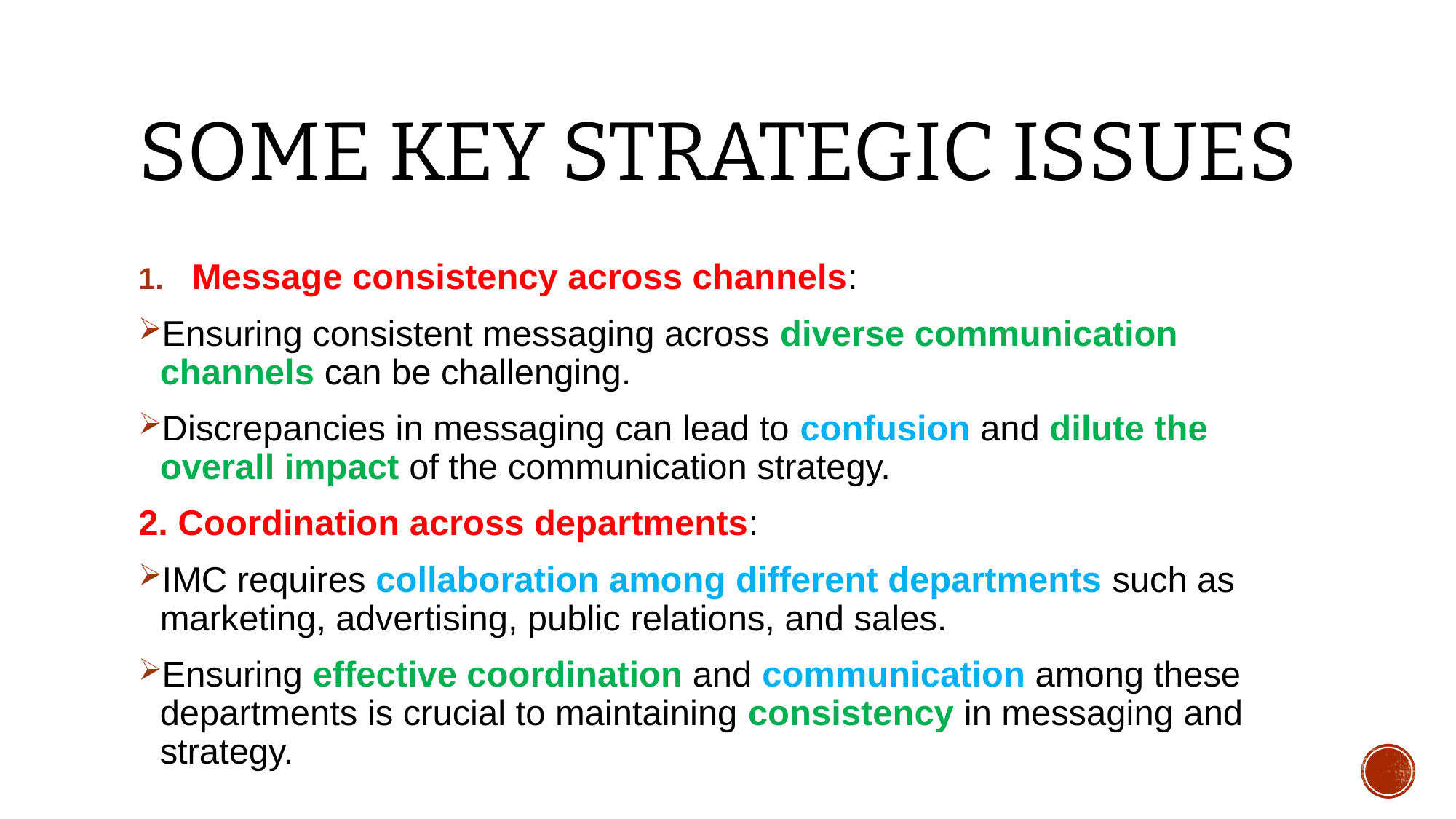

# Some key strategic issues
Message consistency across channels:
Ensuring consistent messaging across diverse communication channels can be challenging.
Discrepancies in messaging can lead to confusion and dilute the overall impact of the communication strategy.
2. Coordination across departments:
IMC requires collaboration among different departments such as marketing, advertising, public relations, and sales.
Ensuring effective coordination and communication among these departments is crucial to maintaining consistency in messaging and strategy.